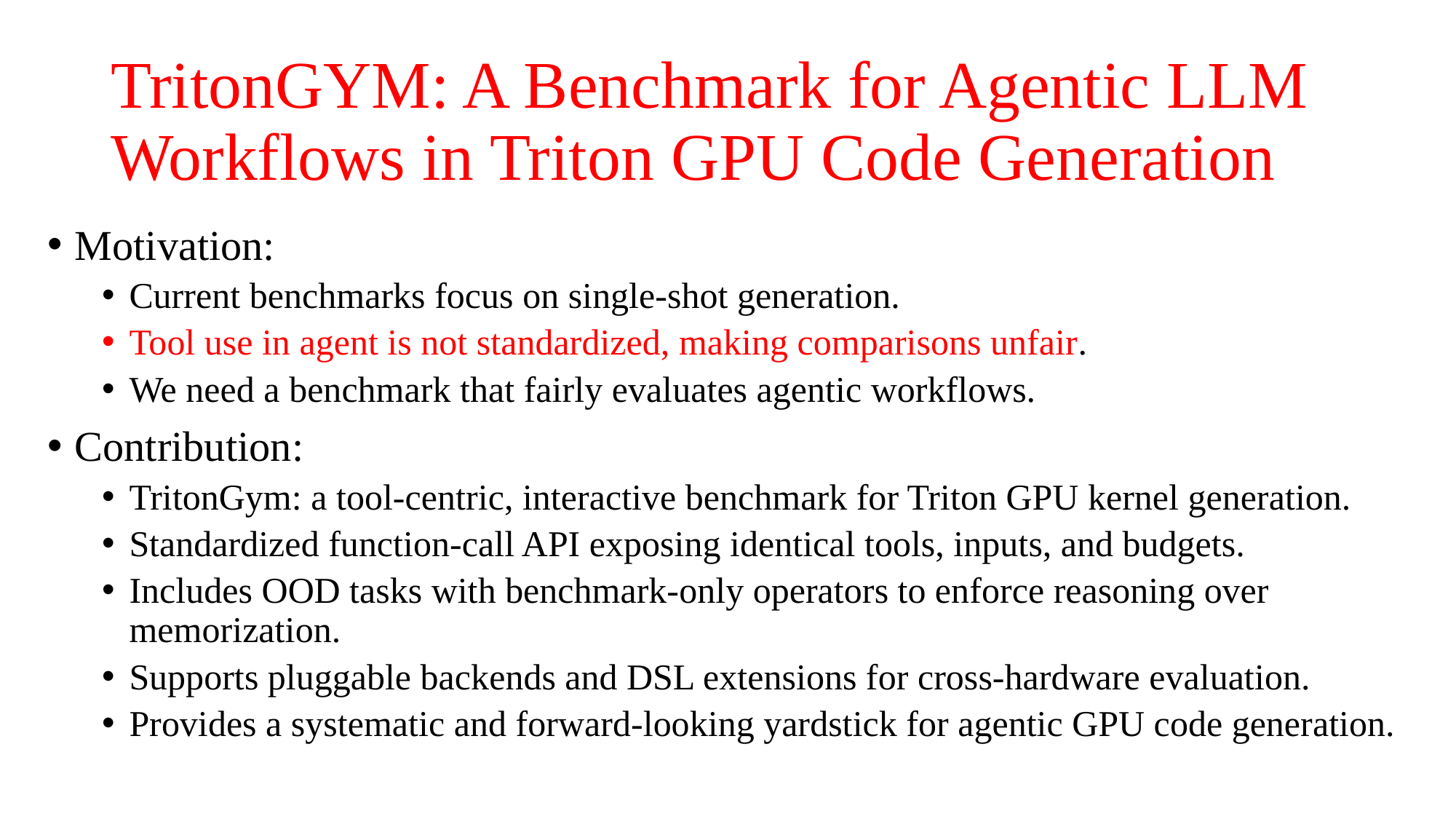

# TritonGYM: A Benchmark for Agentic LLM Workflows in Triton GPU Code Generation
Motivation:
Current benchmarks focus on single-shot generation.
Tool use in agent is not standardized, making comparisons unfair.
We need a benchmark that fairly evaluates agentic workflows.
Contribution:
TritonGym: a tool-centric, interactive benchmark for Triton GPU kernel generation.
Standardized function-call API exposing identical tools, inputs, and budgets.
Includes OOD tasks with benchmark-only operators to enforce reasoning over memorization.
Supports pluggable backends and DSL extensions for cross-hardware evaluation.
Provides a systematic and forward-looking yardstick for agentic GPU code generation.